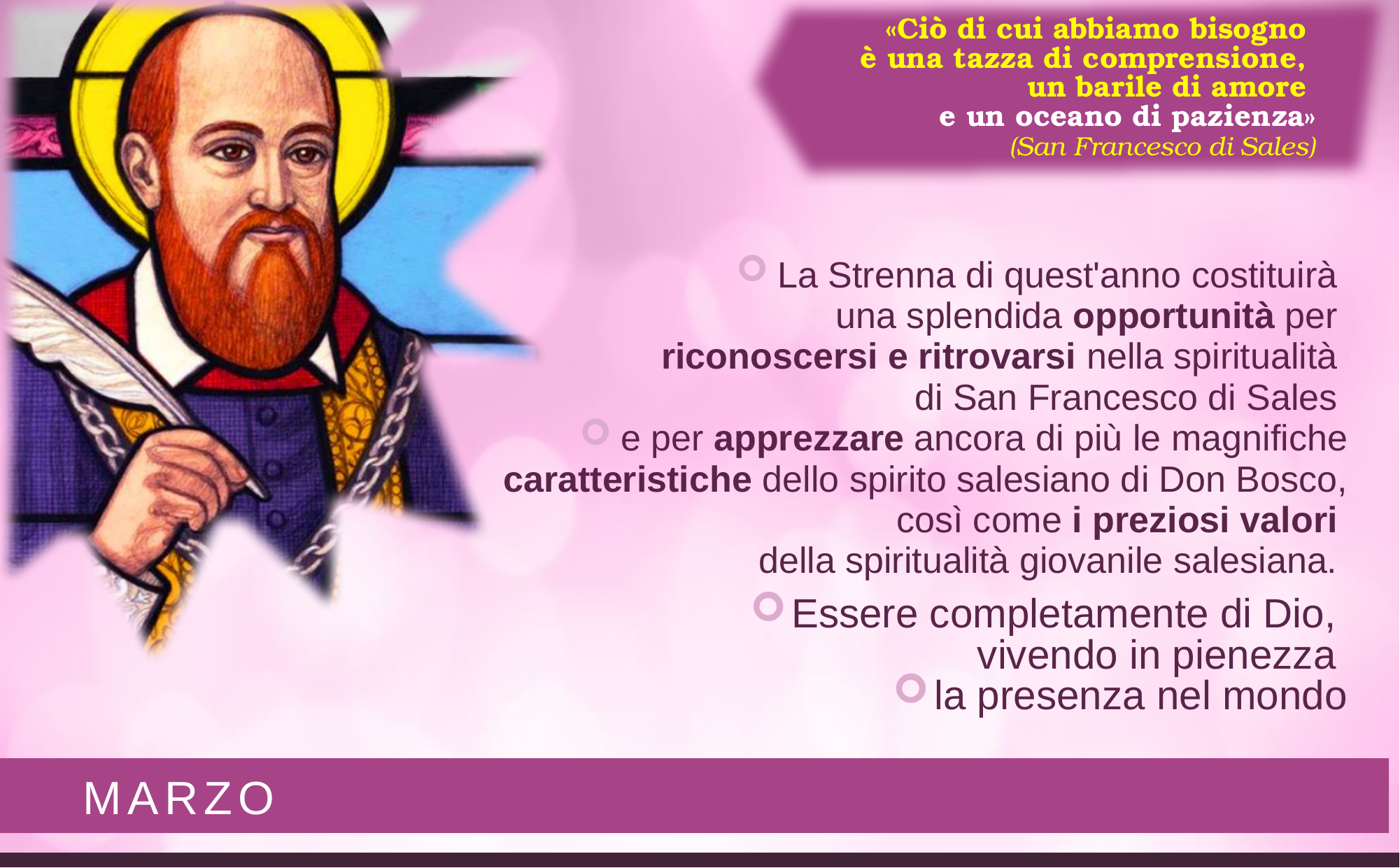

«Ciò di cui abbiamo bisogno
è una tazza di comprensione,
un barile di amore
e un oceano di pazienza»
(San Francesco di Sales)

La Strenna di quest'anno costituirà
una splendida opportunità per
riconoscersi e ritrovarsi nella spiritualità
di San Francesco di Sales
e per apprezzare ancora di più le magnifiche caratteristiche dello spirito salesiano di Don Bosco, così come i preziosi valori
della spiritualità giovanile salesiana.
Essere completamente di Dio,
vivendo in pienezza
la presenza nel mondo
# MARZO